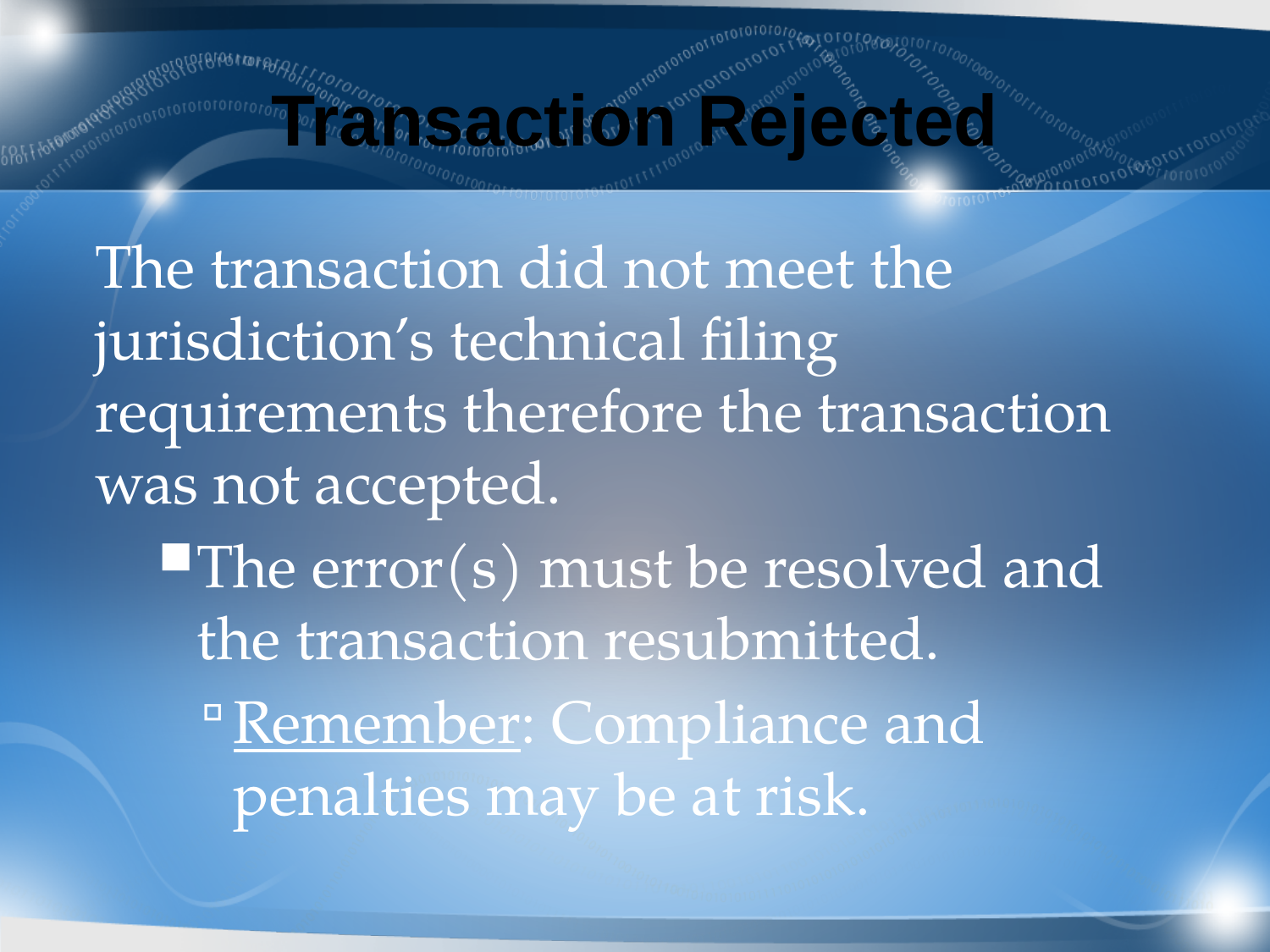

# Transaction Rejected
The transaction did not meet the jurisdiction’s technical filing requirements therefore the transaction was not accepted.
The error(s) must be resolved and the transaction resubmitted.
Remember: Compliance and penalties may be at risk.
78